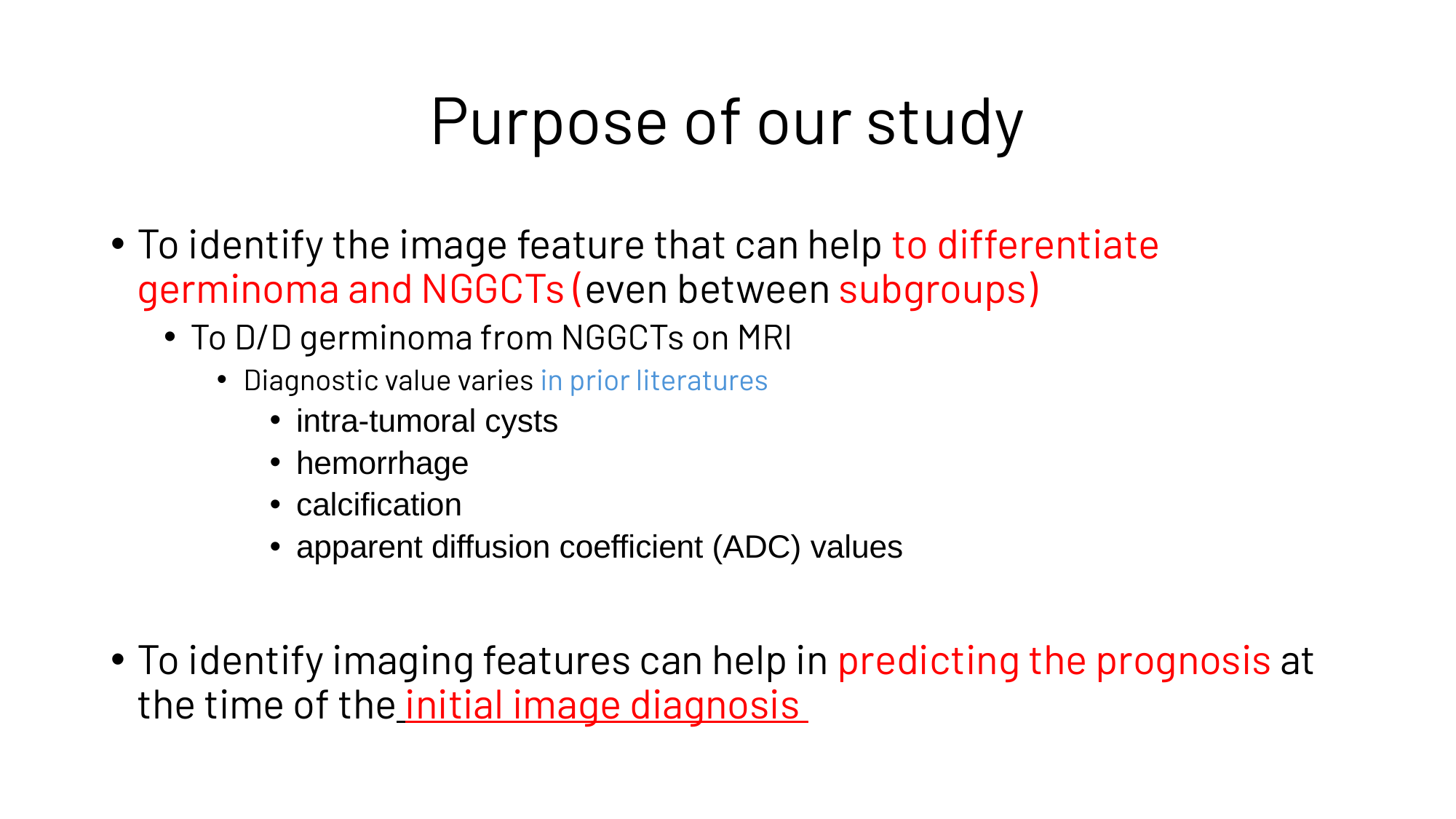

# Purpose of our study
To identify the image feature that can help to differentiate germinoma and NGGCTs (even between subgroups)
To D/D germinoma from NGGCTs on MRI
Diagnostic value varies in prior literatures
intra-tumoral cysts
hemorrhage
calcification
apparent diffusion coefficient (ADC) values

To identify imaging features can help in predicting the prognosis at the time of the initial image diagnosis